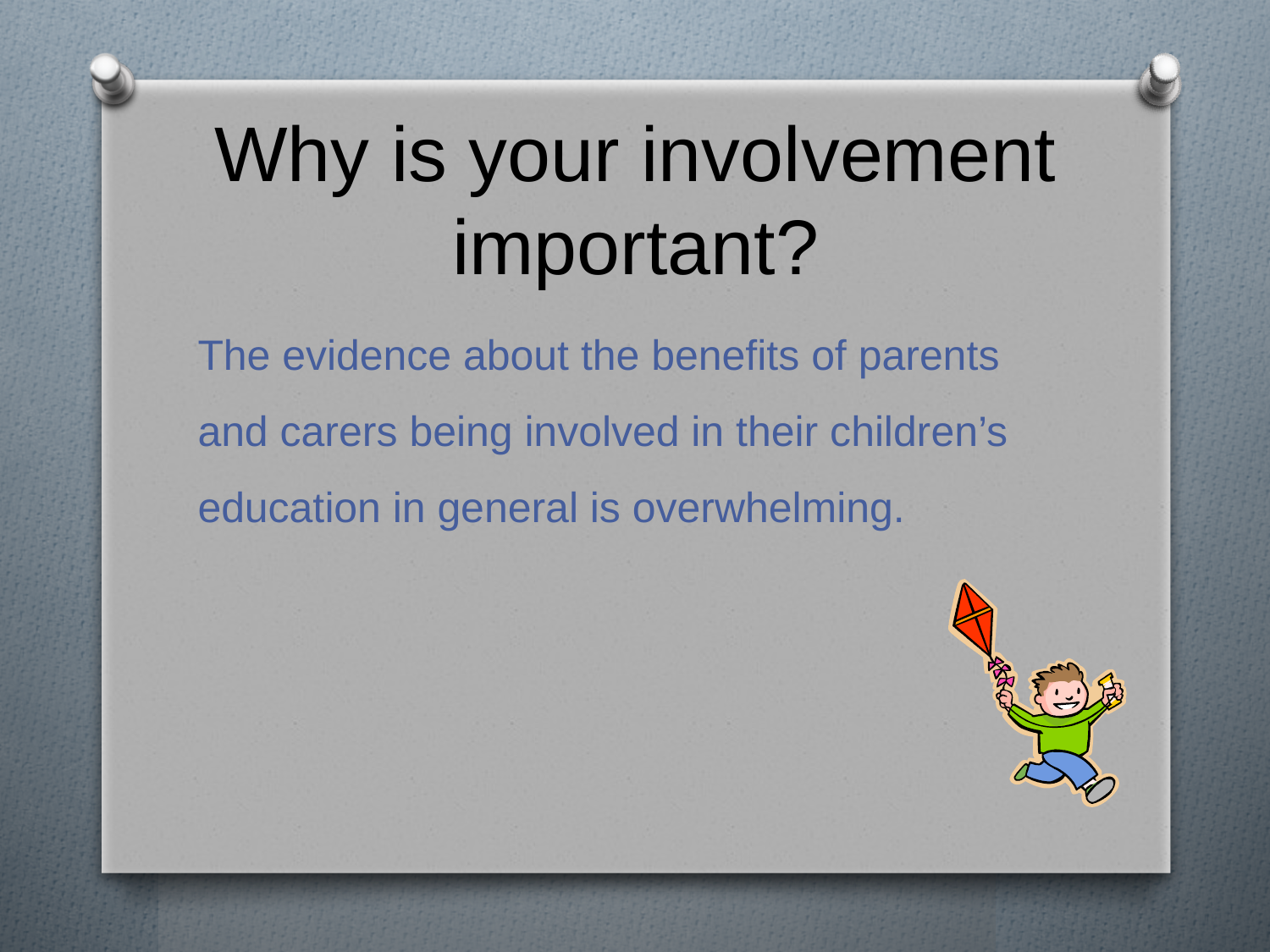

# Why is your involvement important?
The evidence about the benefits of parents and carers being involved in their children’s education in general is overwhelming.